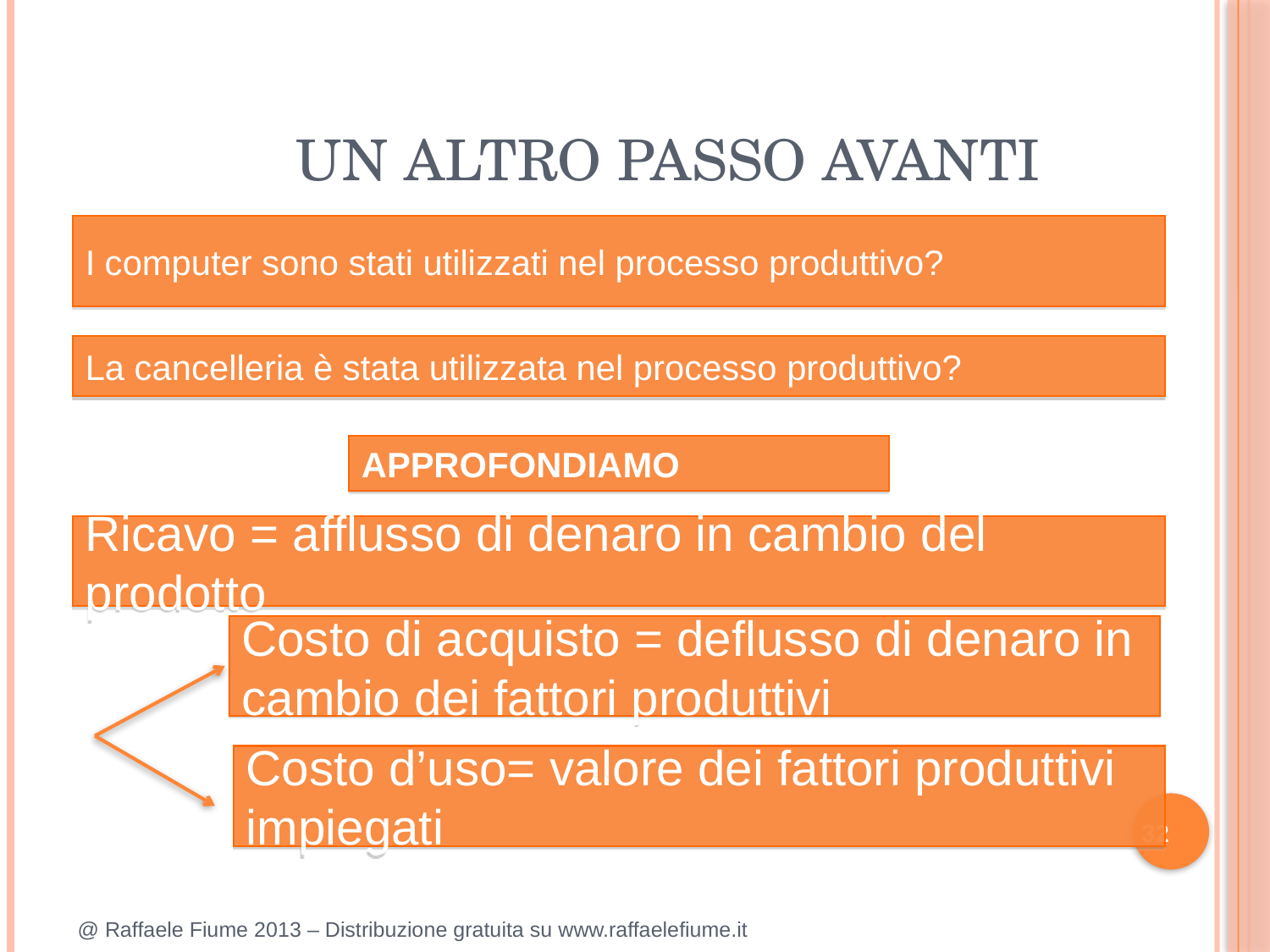

UN ALTRO PASSO AVANTI
I computer sono stati utilizzati nel processo produttivo?
La cancelleria è stata utilizzata nel processo produttivo?
APPROFONDIAMO
Ricavo = afflusso di denaro in cambio del prodotto
Costo di acquisto = deflusso di denaro in cambio dei fattori produttivi
Costo d’uso= valore dei fattori produttivi impiegati
32